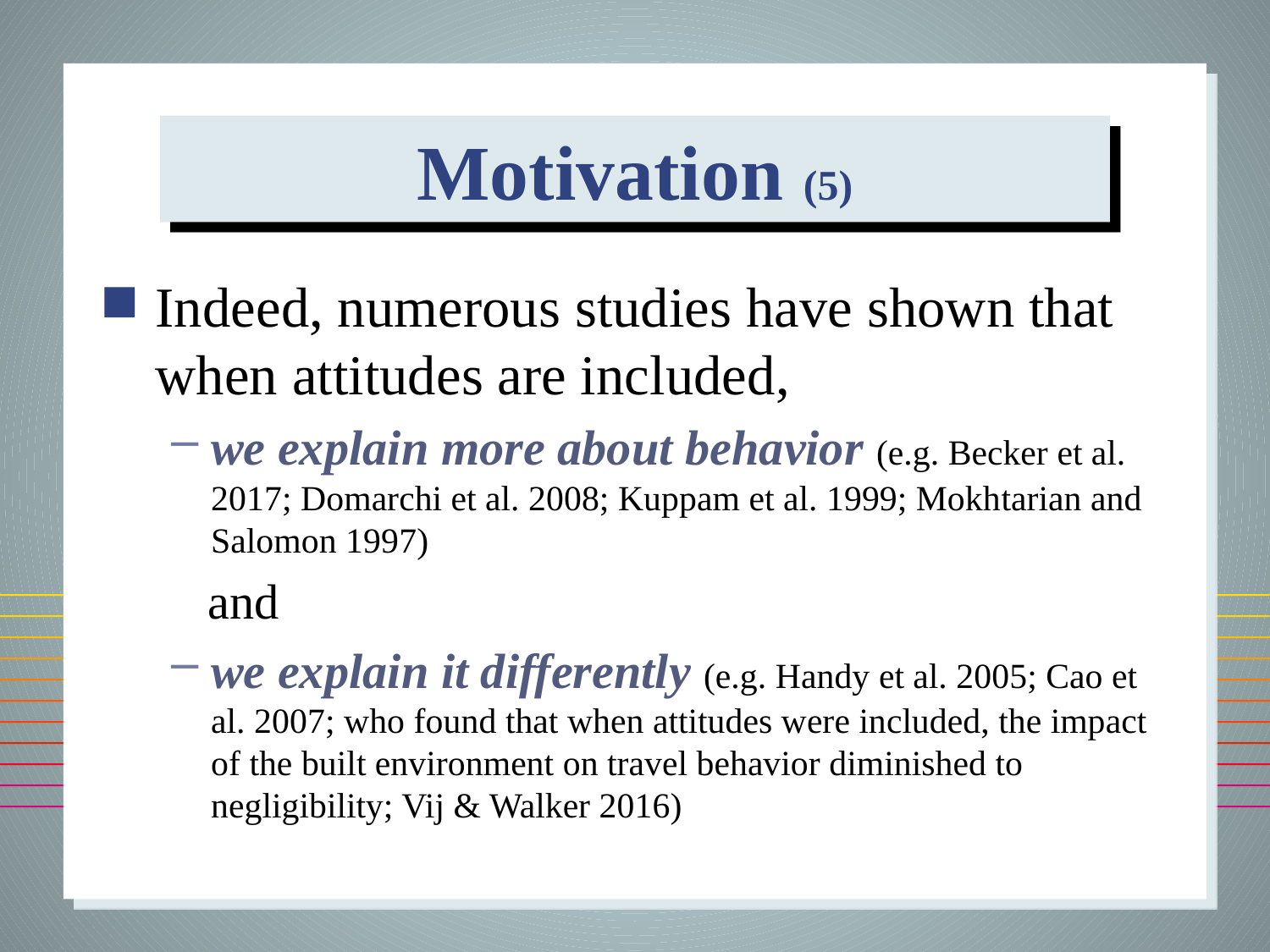

# Motivation (5)
Indeed, numerous studies have shown that when attitudes are included,
we explain more about behavior (e.g. Becker et al. 2017; Domarchi et al. 2008; Kuppam et al. 1999; Mokh­tarian and Salomon 1997)
   and
we explain it differently (e.g. Handy et al. 2005; Cao et al. 2007; who found that when attitudes were included, the impact of the built environment on travel behavior diminished to negligibility; Vij & Walker 2016)